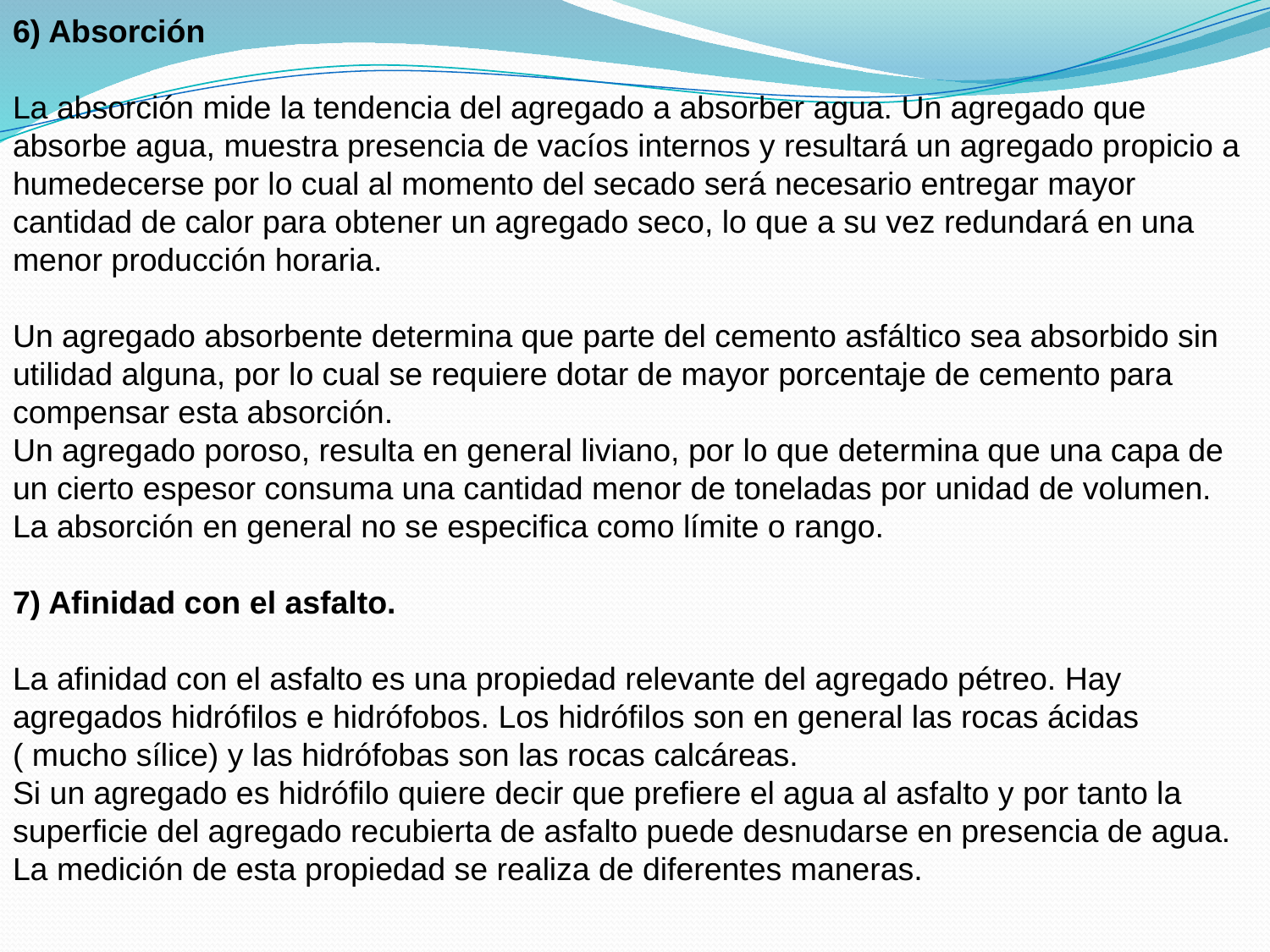

6) Absorción

La absorción mide la tendencia del agregado a absorber agua. Un agregado que absorbe agua, muestra presencia de vacíos internos y resultará un agregado propicio a humedecerse por lo cual al momento del secado será necesario entregar mayor cantidad de calor para obtener un agregado seco, lo que a su vez redundará en una menor producción horaria.

Un agregado absorbente determina que parte del cemento asfáltico sea absorbido sin utilidad alguna, por lo cual se requiere dotar de mayor porcentaje de cemento para compensar esta absorción.
Un agregado poroso, resulta en general liviano, por lo que determina que una capa de un cierto espesor consuma una cantidad menor de toneladas por unidad de volumen.
La absorción en general no se especifica como límite o rango.

7) Afinidad con el asfalto.

La afinidad con el asfalto es una propiedad relevante del agregado pétreo. Hay agregados hidrófilos e hidrófobos. Los hidrófilos son en general las rocas ácidas ( mucho sílice) y las hidrófobas son las rocas calcáreas.
Si un agregado es hidrófilo quiere decir que prefiere el agua al asfalto y por tanto la superficie del agregado recubierta de asfalto puede desnudarse en presencia de agua.
La medición de esta propiedad se realiza de diferentes maneras.